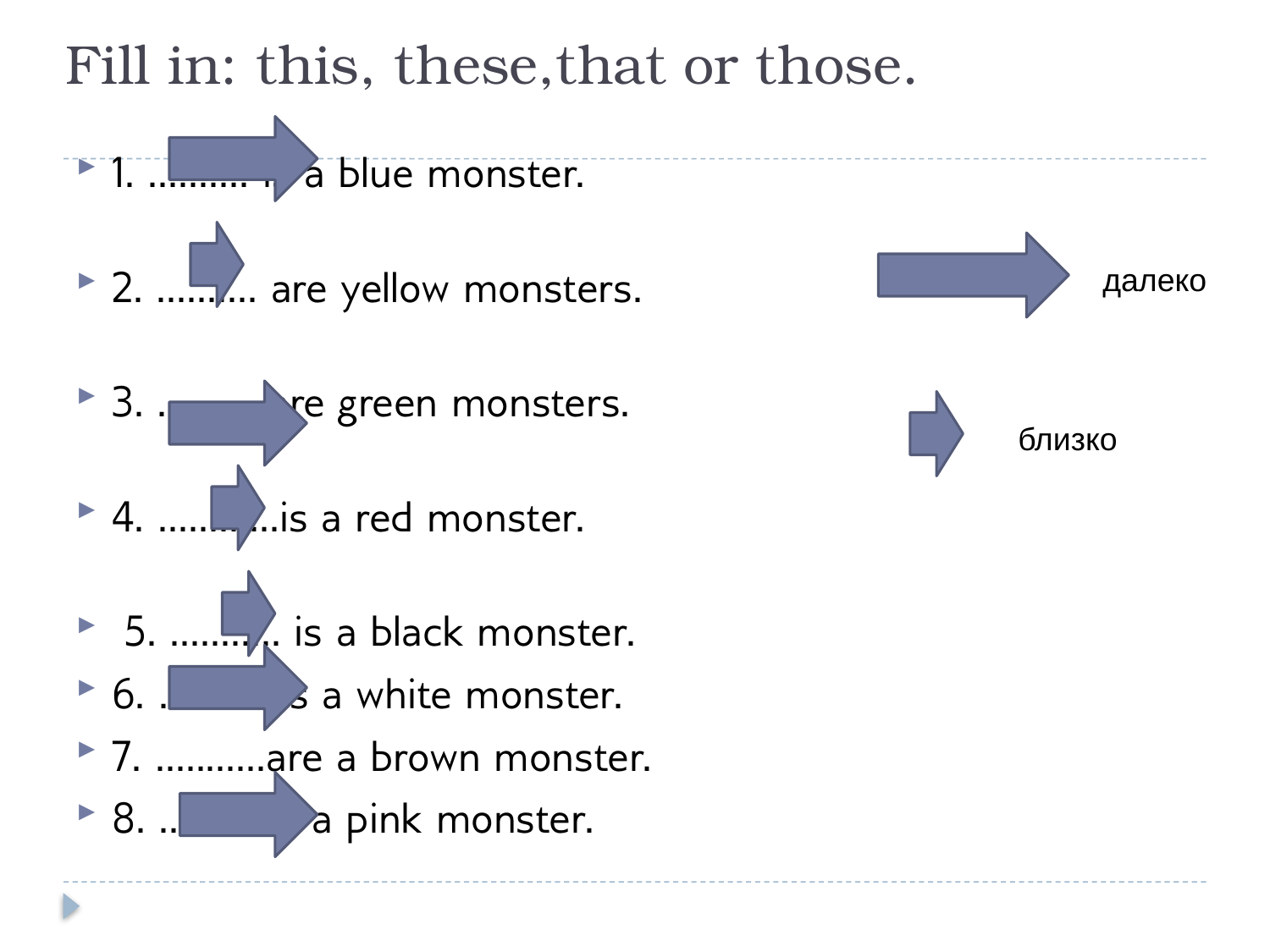

# Fill in: this, these,that or those.

1. .......... is a blue monster.
2. .......... are yellow monsters.
3. ...........are green monsters.
4. ............is a red monster.
 5. ........... is a black monster.
6. ............is a white monster.
7. ...........are a brown monster.
8. ...........is a pink monster.

далеко

близко